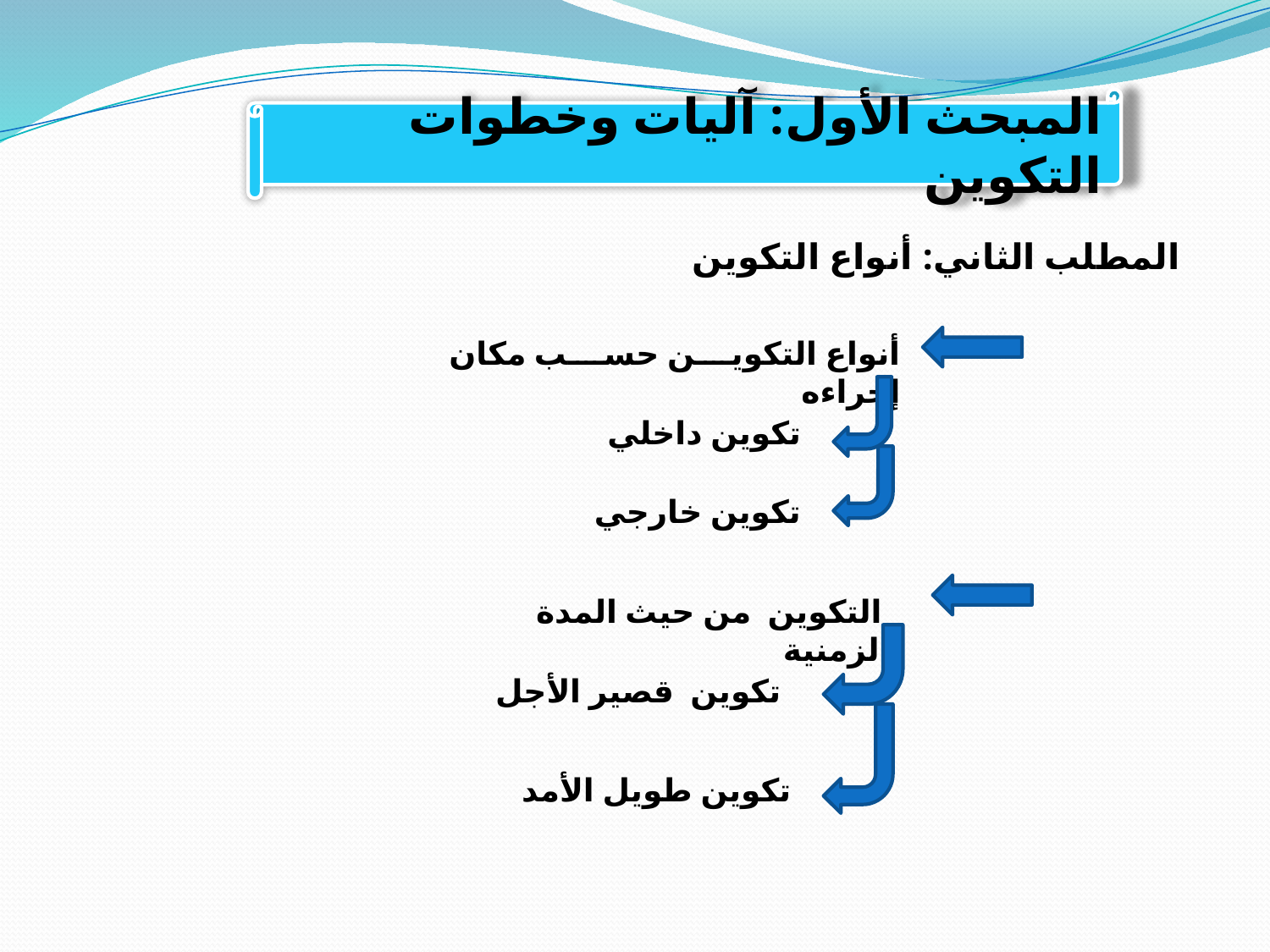

المبحث الأول: آليات وخطوات التكوين
المطلب الثاني: أنواع التكوين
أنواع التكوين حسب مكان إجراءه

تكوين داخلي

تكوين خارجي

 التكوين  من حيث المدة الزمنية

تكوين  قصير الأجل

تكوين طويل الأمد